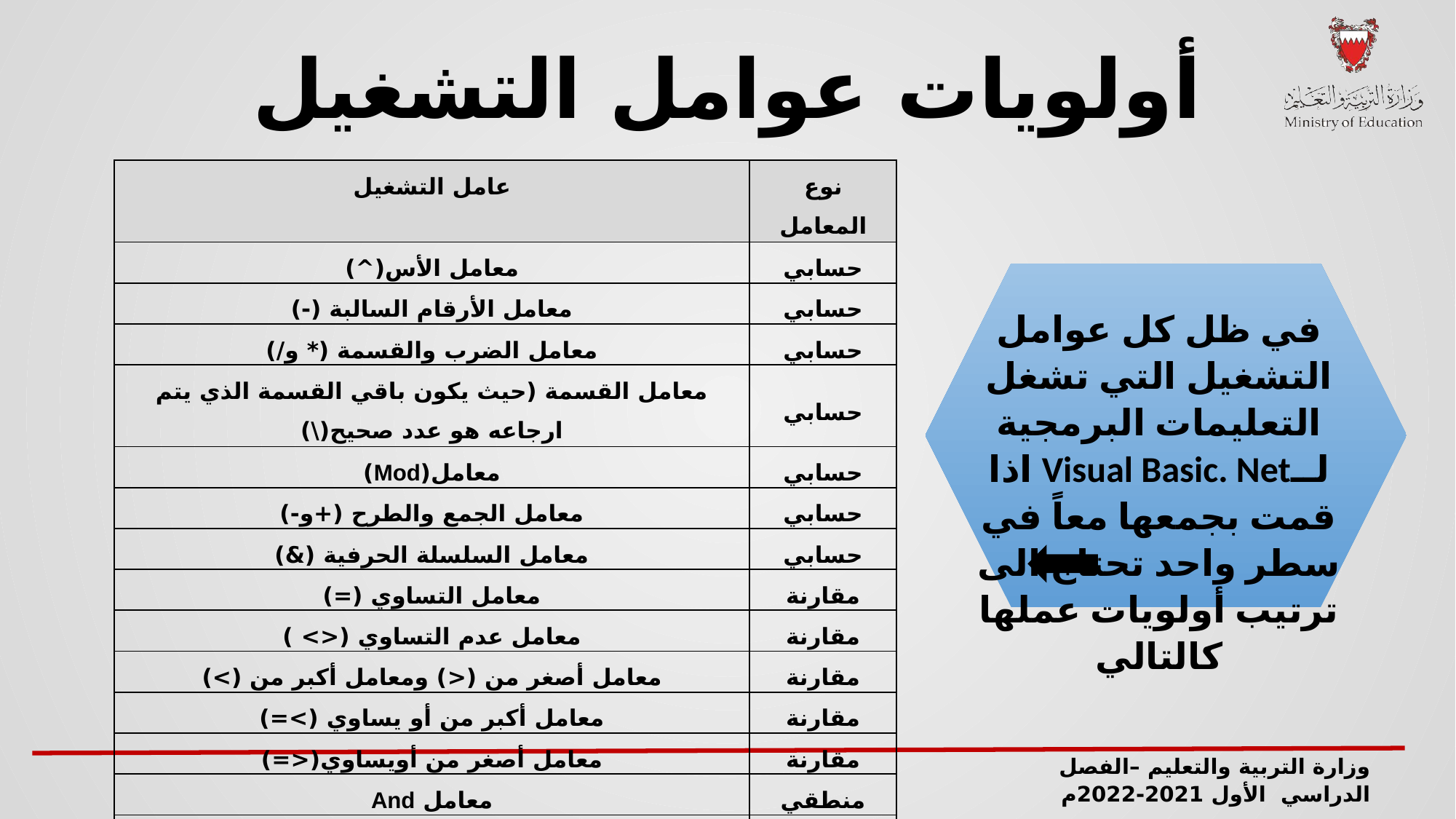

أولويات عوامل التشغيل
| عامل التشغيل | نوع المعامل |
| --- | --- |
| معامل الأس(^) | حسابي |
| معامل الأرقام السالبة (-) | حسابي |
| معامل الضرب والقسمة (\* و/) | حسابي |
| معامل القسمة (حيث يكون باقي القسمة الذي يتم ارجاعه هو عدد صحيح(\) | حسابي |
| معامل(Mod) | حسابي |
| معامل الجمع والطرح (+و-) | حسابي |
| معامل السلسلة الحرفية (&) | حسابي |
| معامل التساوي (=) | مقارنة |
| معامل عدم التساوي (<> ) | مقارنة |
| معامل أصغر من (<) ومعامل أكبر من (>) | مقارنة |
| معامل أكبر من أو يساوي (>=) | مقارنة |
| معامل أصغر من أويساوي(<=) | مقارنة |
| معامل And | منطقي |
| معامل Or | منطقي |

في ظل كل عوامل التشغيل التي تشغل التعليمات البرمجية لــVisual Basic. Net اذا قمت بجمعها معاً في سطر واحد تحتاج الى ترتيب أولويات عملها كالتالي